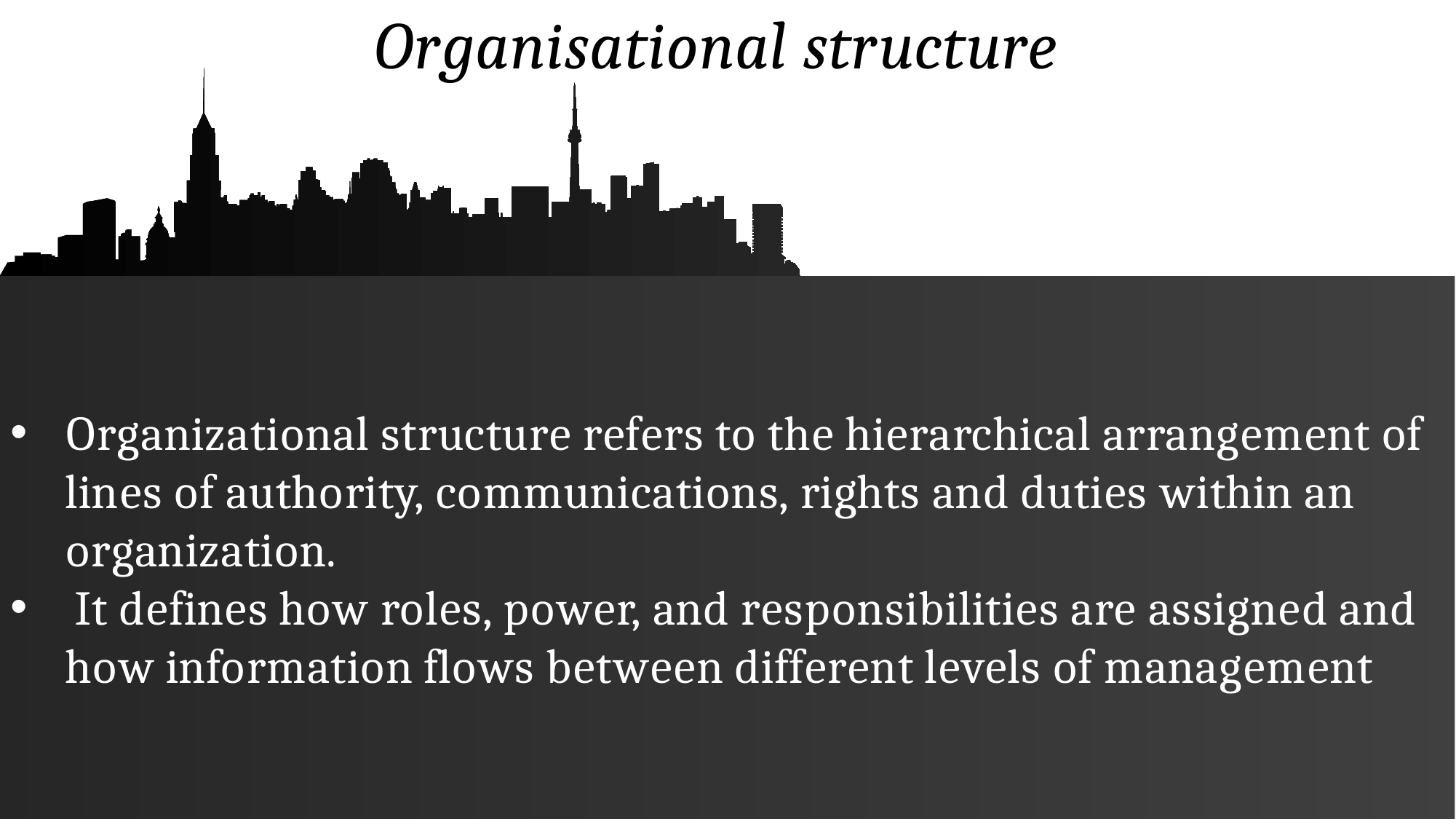

Organisational structure

Organizational structure refers to the hierarchical arrangement of lines of authority, communications, rights and duties within an organization.
 It defines how roles, power, and responsibilities are assigned and how information flows between different levels of management